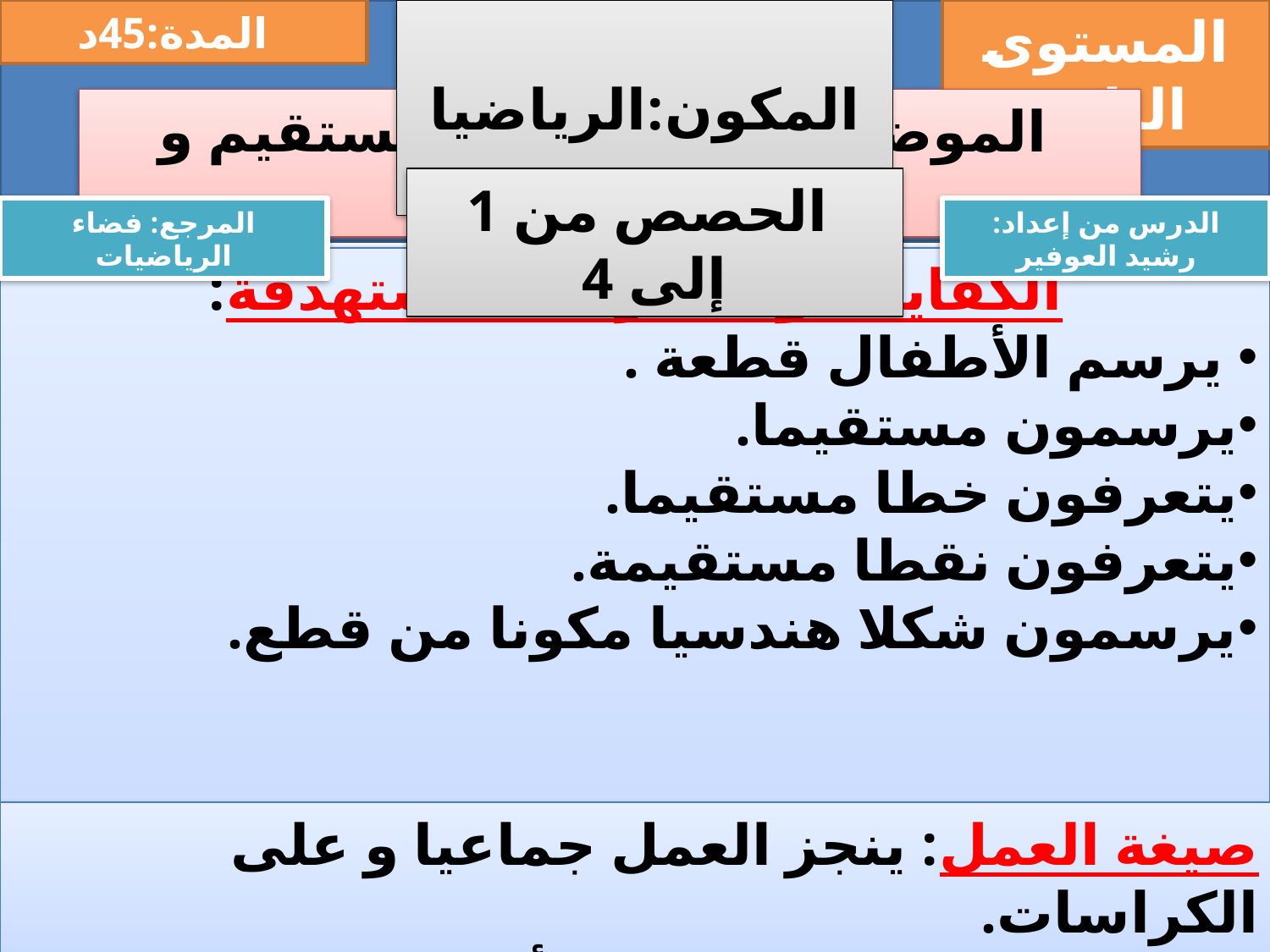

.

  المدة:45د
 المكون:الرياضيات
المستوى الثاني
 الموضوع: 012 أتعرف المستقيم و القطعة
 الحصص من 1 إلى 4
المرجع: فضاء الرياضيات
الدرس من إعداد: رشيد العوفير
الكفايات و القدرات المستهدفة:
 يرسم الأطفال قطعة .
يرسمون مستقيما.
يتعرفون خطا مستقيما.
يتعرفون نقطا مستقيمة.
يرسمون شكلا هندسيا مكونا من قطع.

#
صيغة العمل: ينجز العمل جماعيا و على الكراسات.
اللوازم الضرورية:مسطرة أوراق.